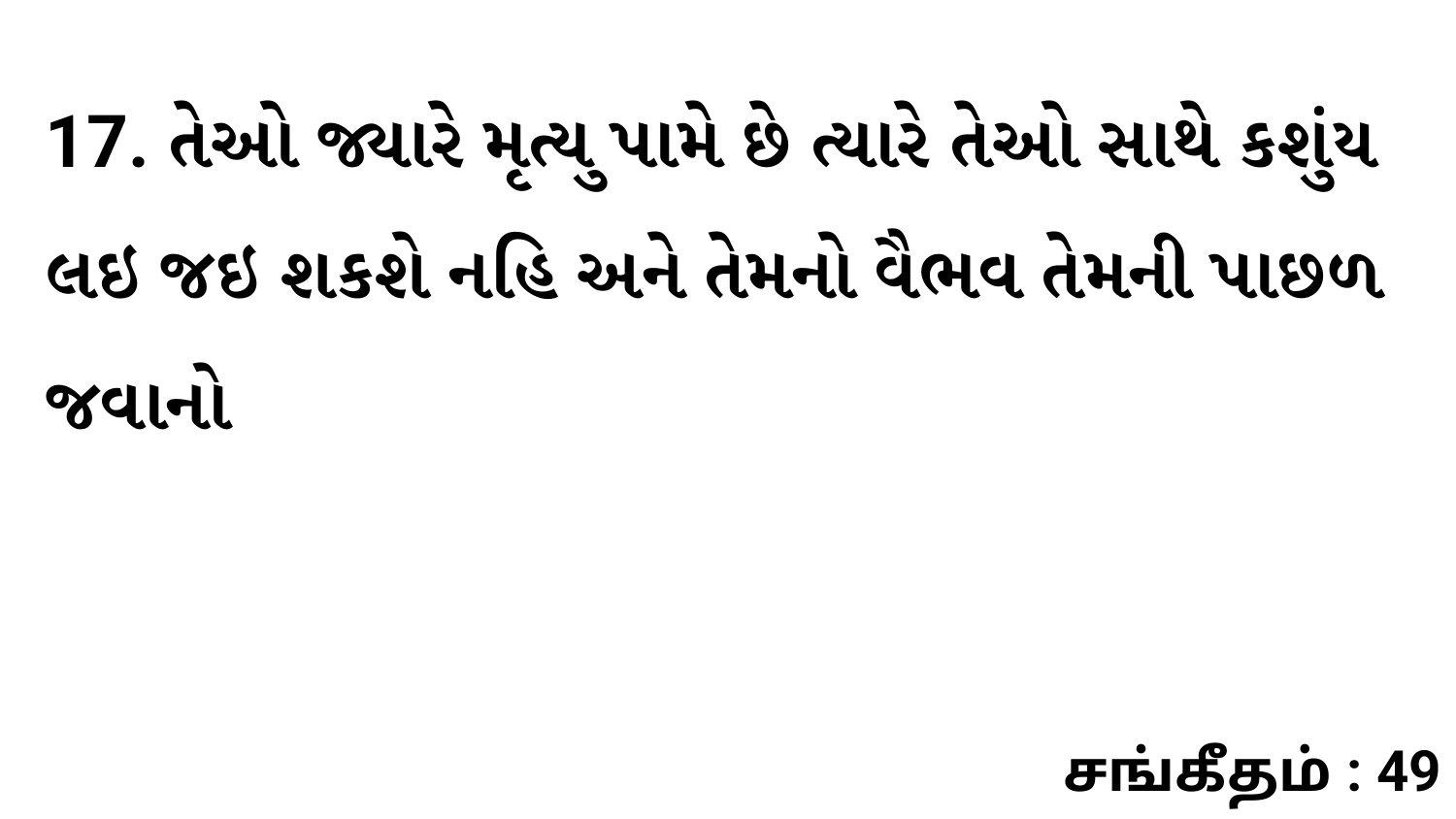

17. તેઓ જ્યારે મૃત્યુ પામે છે ત્યારે તેઓ સાથે કશુંય લઇ જઇ શકશે નહિ અને તેમનો વૈભવ તેમની પાછળ જવાનો
சங்கீதம் : 49